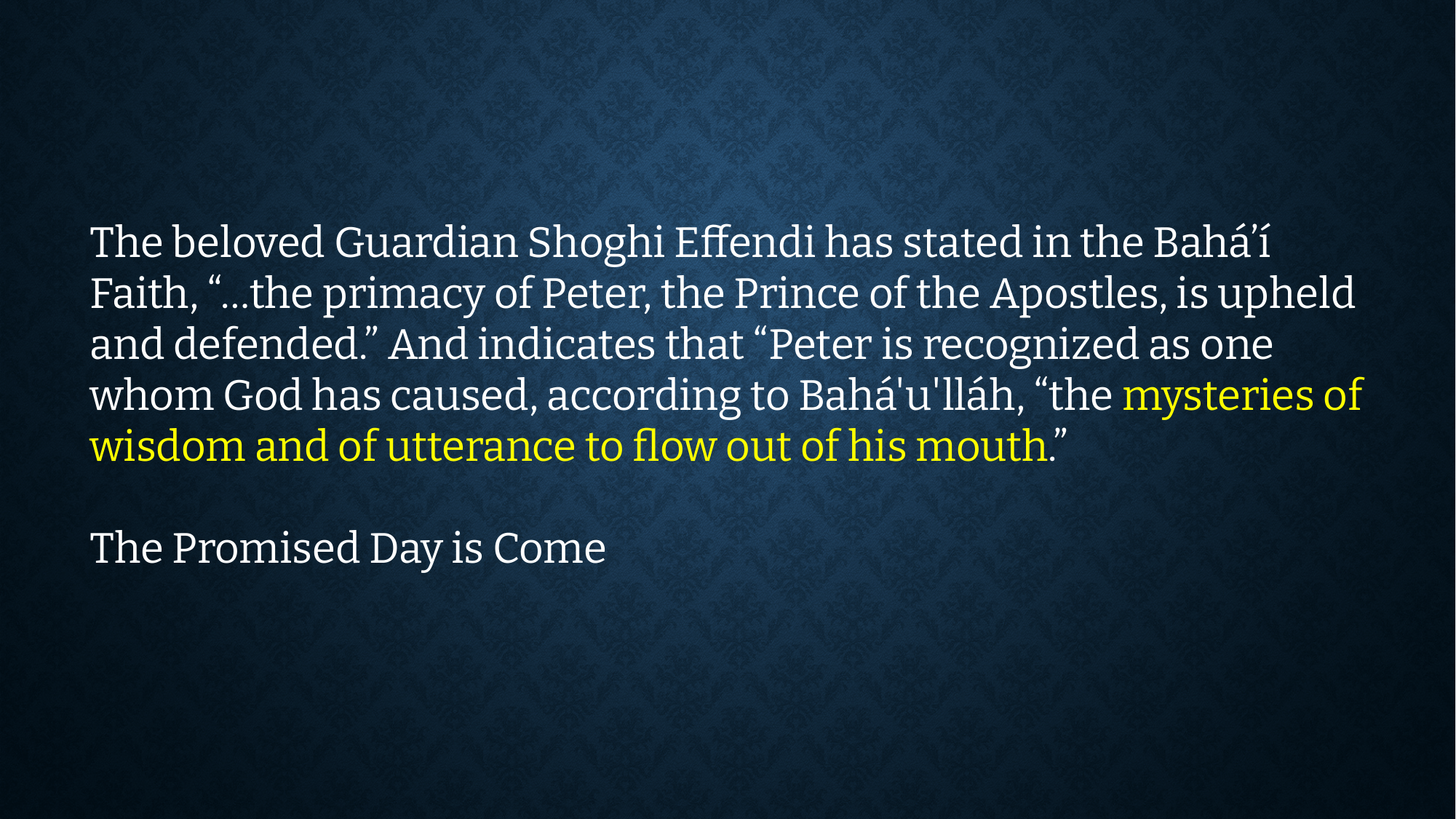

The beloved Guardian Shoghi Effendi has stated in the Bahá’í Faith, “…the primacy of Peter, the Prince of the Apostles, is upheld and defended.” And indicates that “Peter is recognized as one whom God has caused, according to Bahá'u'lláh, “the mysteries of wisdom and of utterance to flow out of his mouth.”

The Promised Day is Come